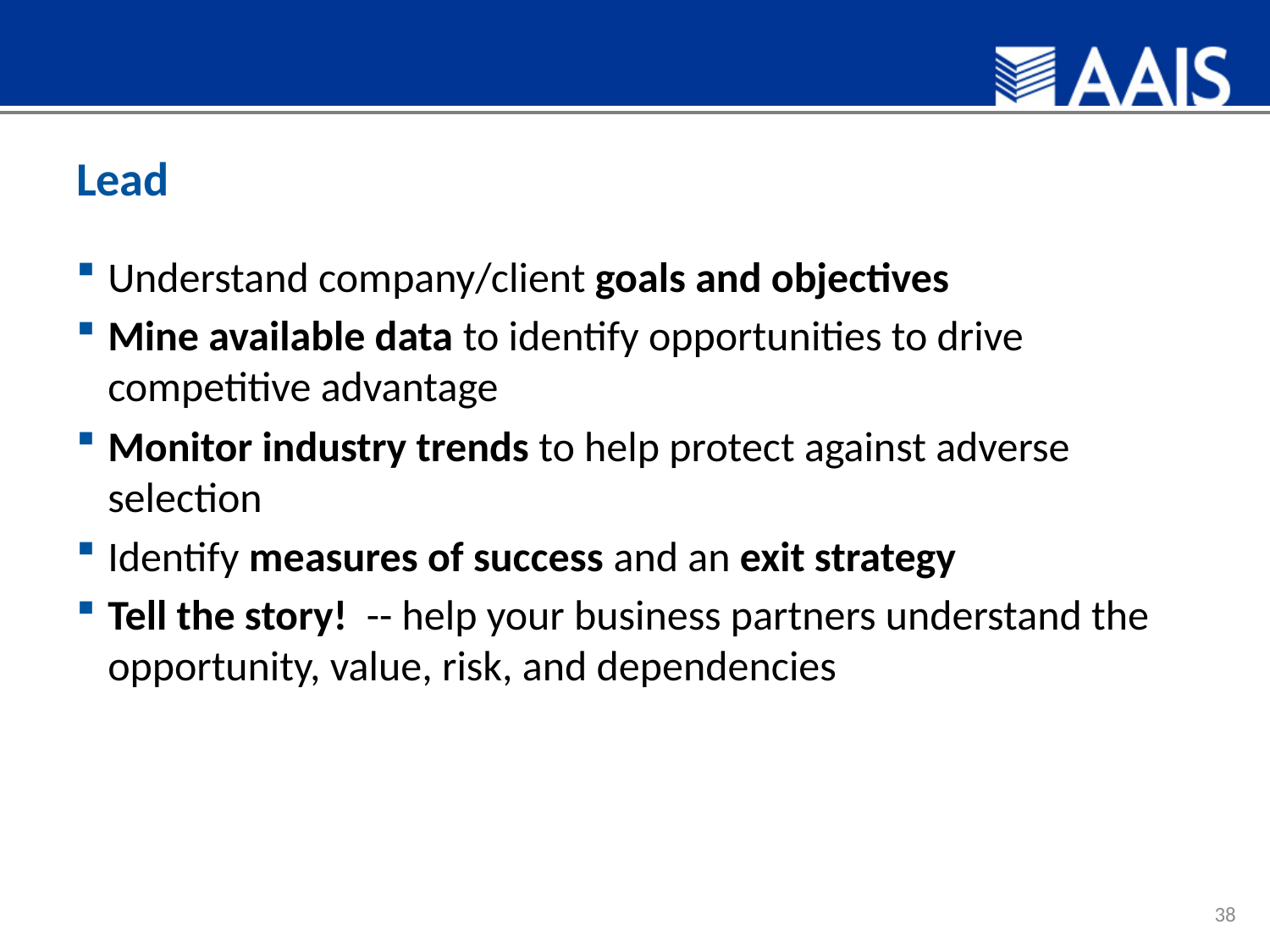

# Lead
Understand company/client goals and objectives
Mine available data to identify opportunities to drive competitive advantage
Monitor industry trends to help protect against adverse selection
Identify measures of success and an exit strategy
Tell the story!  -- help your business partners understand the opportunity, value, risk, and dependencies
38